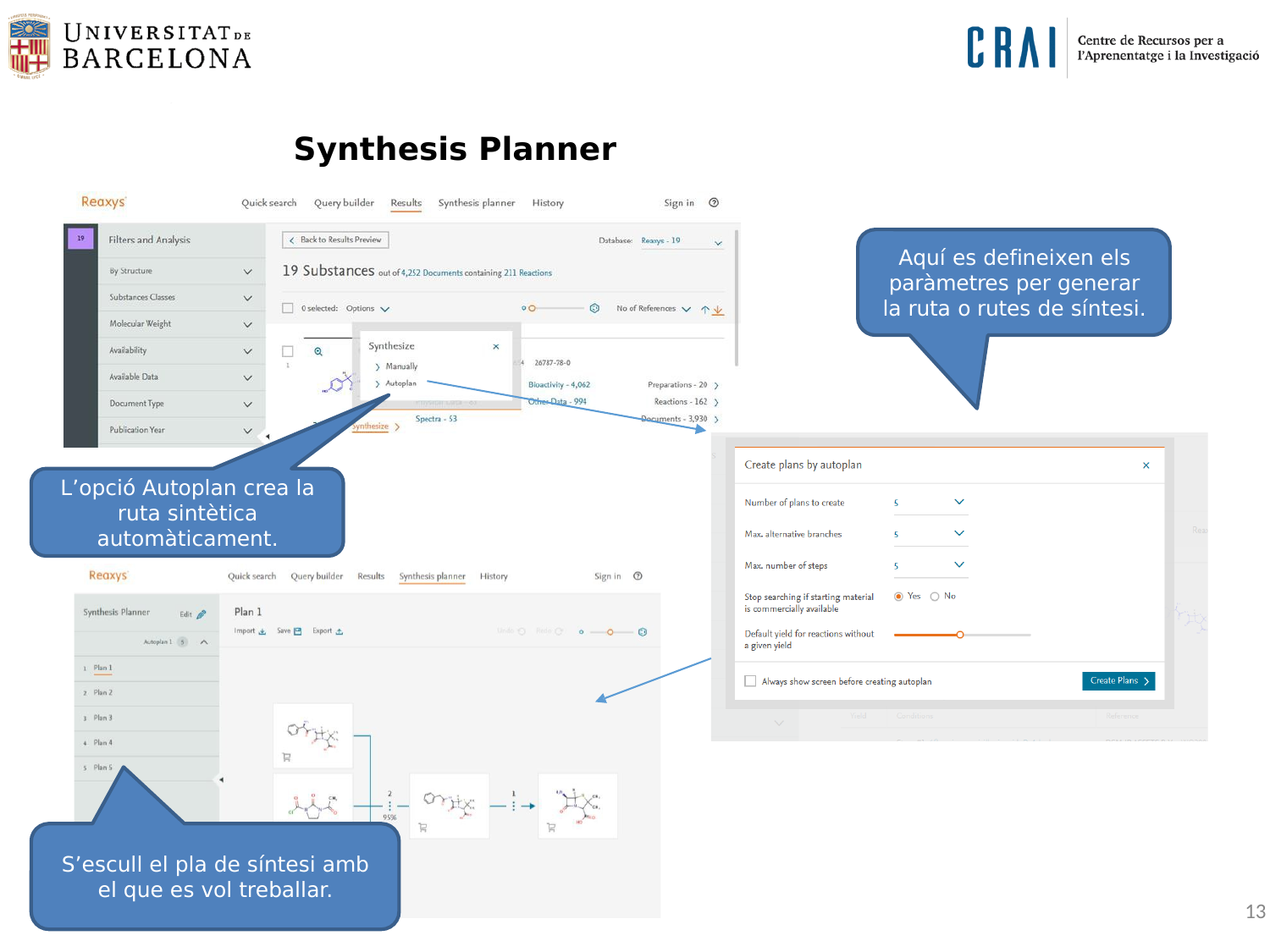

Synthesis Planner

Aquí es defineixen els paràmetres per generar la ruta o rutes de síntesi.

L’opció Autoplan crea la ruta sintètica automàticament.

S’escull el pla de síntesi amb el que es vol treballar.
13